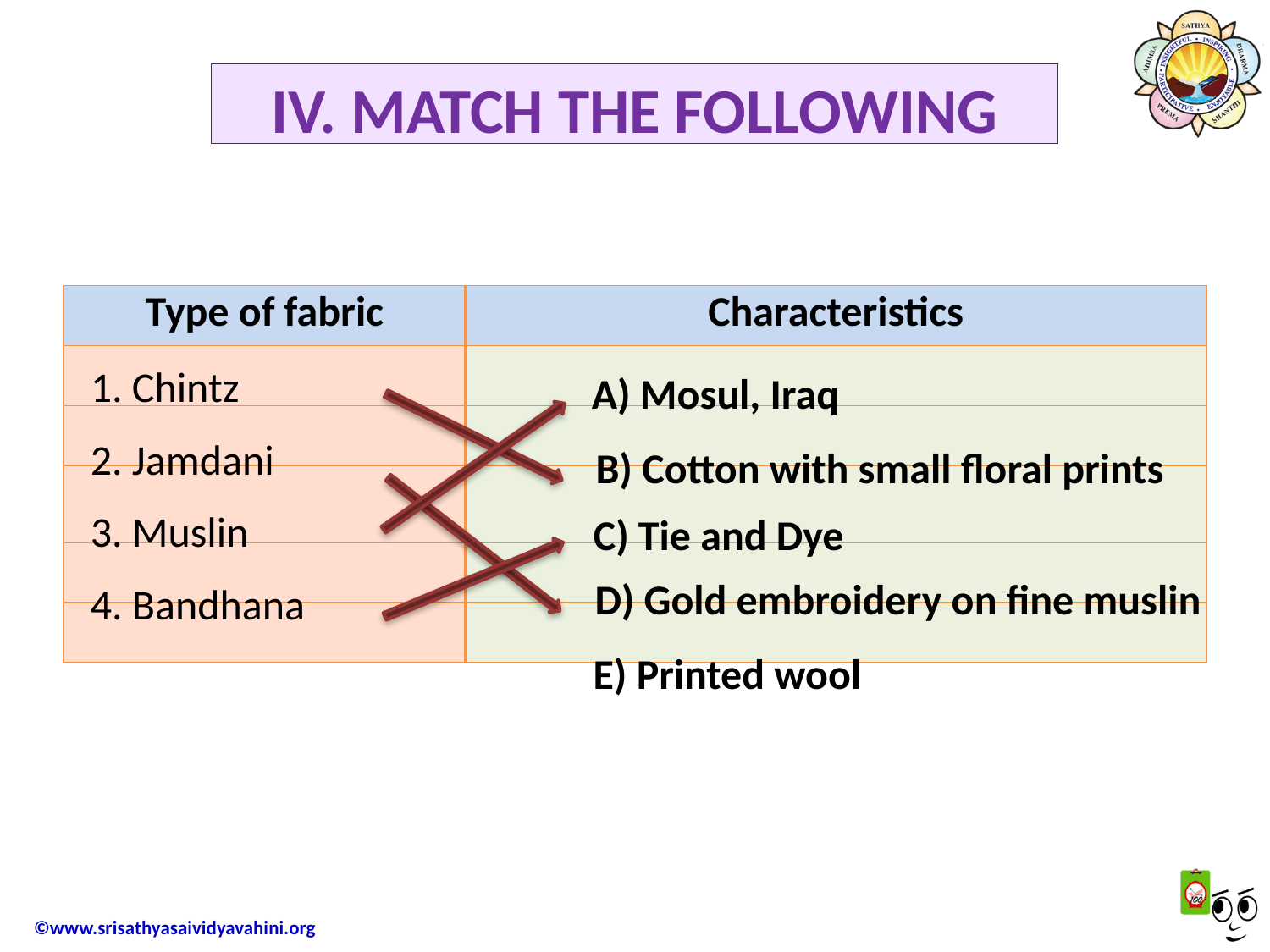

# IV. MATCH THE FOLLOWING
| Type of fabric | Characteristics |
| --- | --- |
|  |  |
|  |  |
|  |  |
|  |  |
|  |  |
1. Chintz
A) Mosul, Iraq
2. Jamdani

B) Cotton with small floral prints

3. Muslin
C) Tie and Dye

D) Gold embroidery on fine muslin
4. Bandhana

E) Printed wool